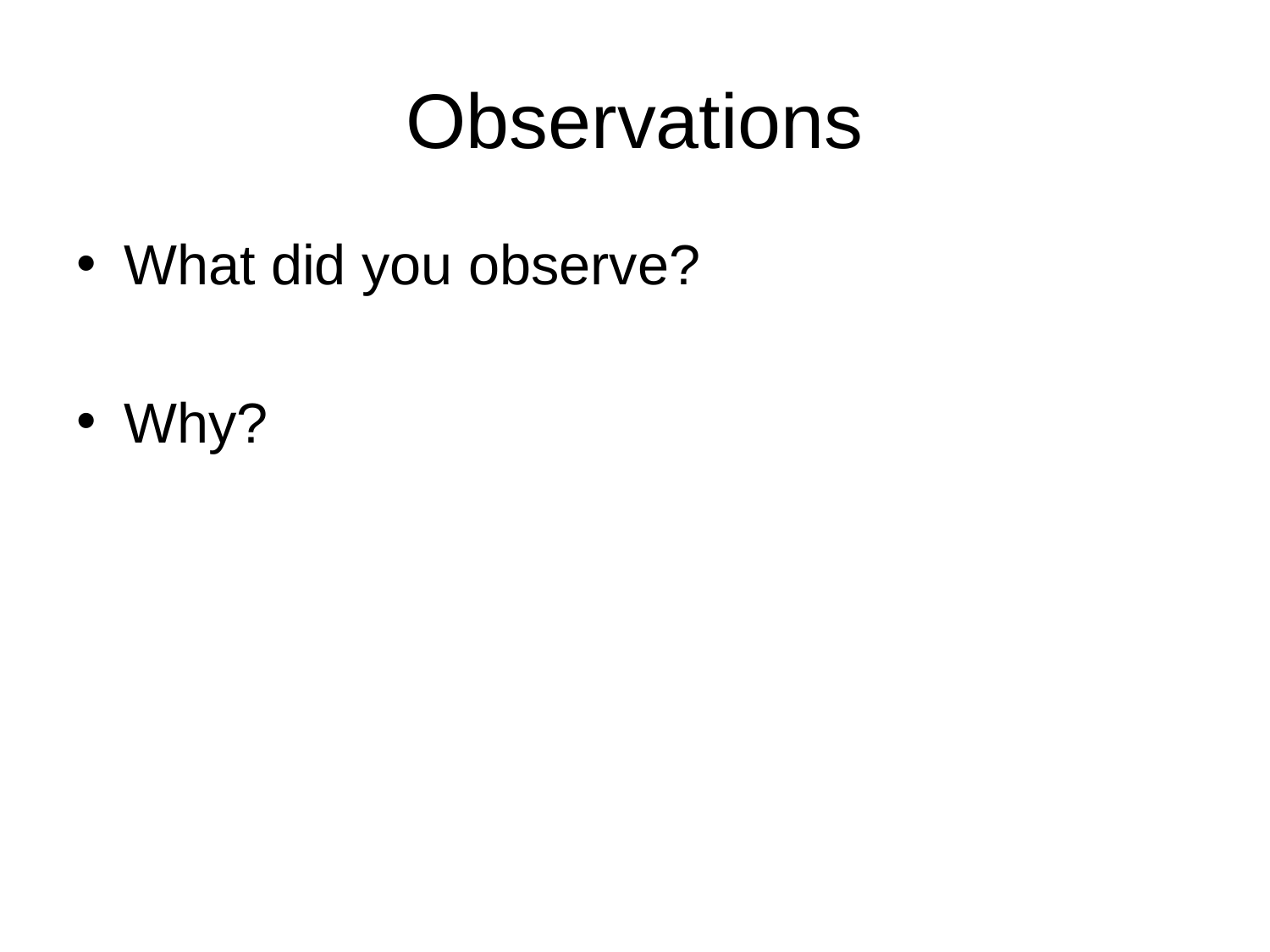

# Observations
What did you observe?

Why?